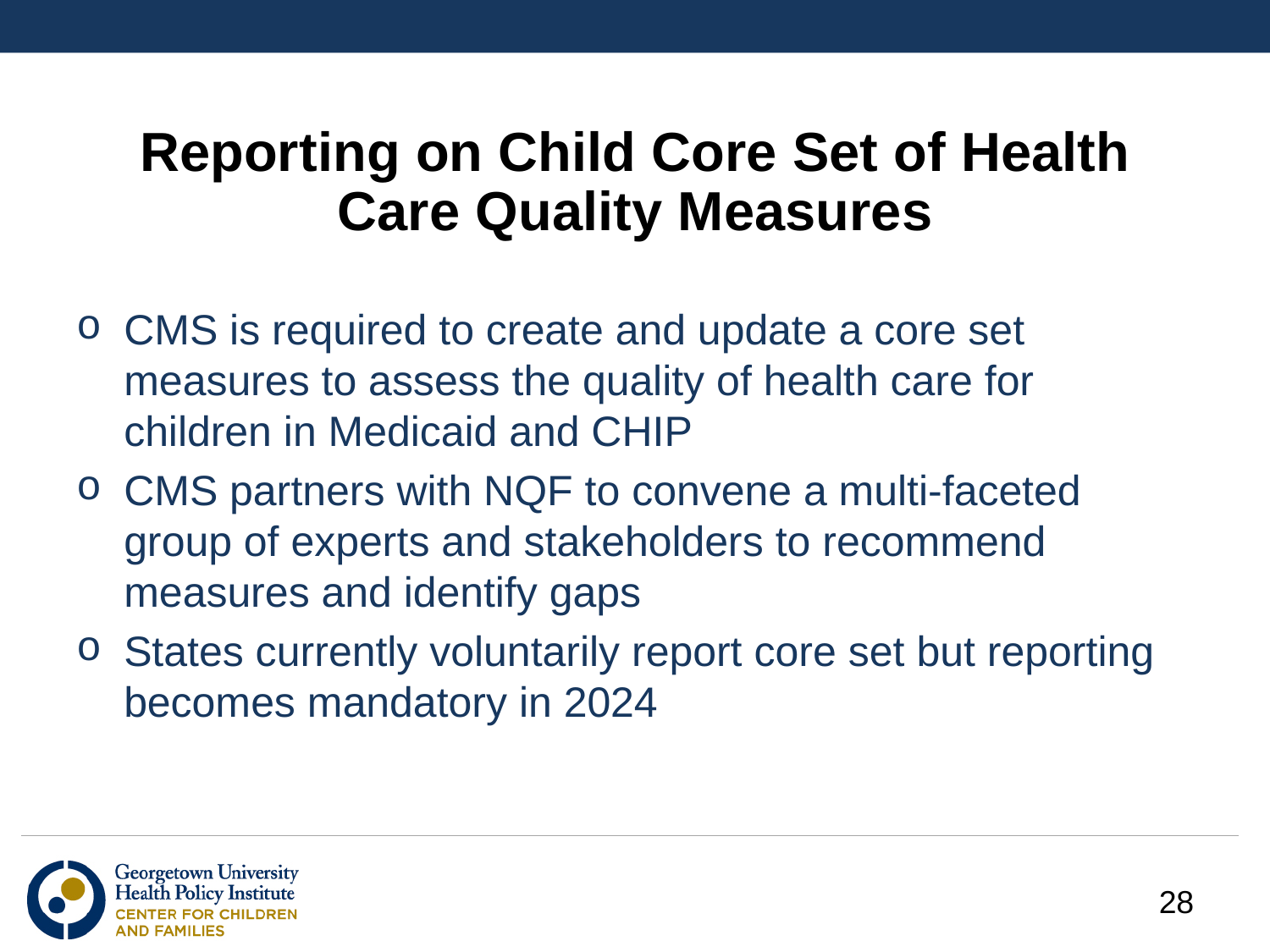

# Reporting on Child Core Set of Health Care Quality Measures
CMS is required to create and update a core set measures to assess the quality of health care for children in Medicaid and CHIP
CMS partners with NQF to convene a multi-faceted group of experts and stakeholders to recommend measures and identify gaps
States currently voluntarily report core set but reporting becomes mandatory in 2024

28